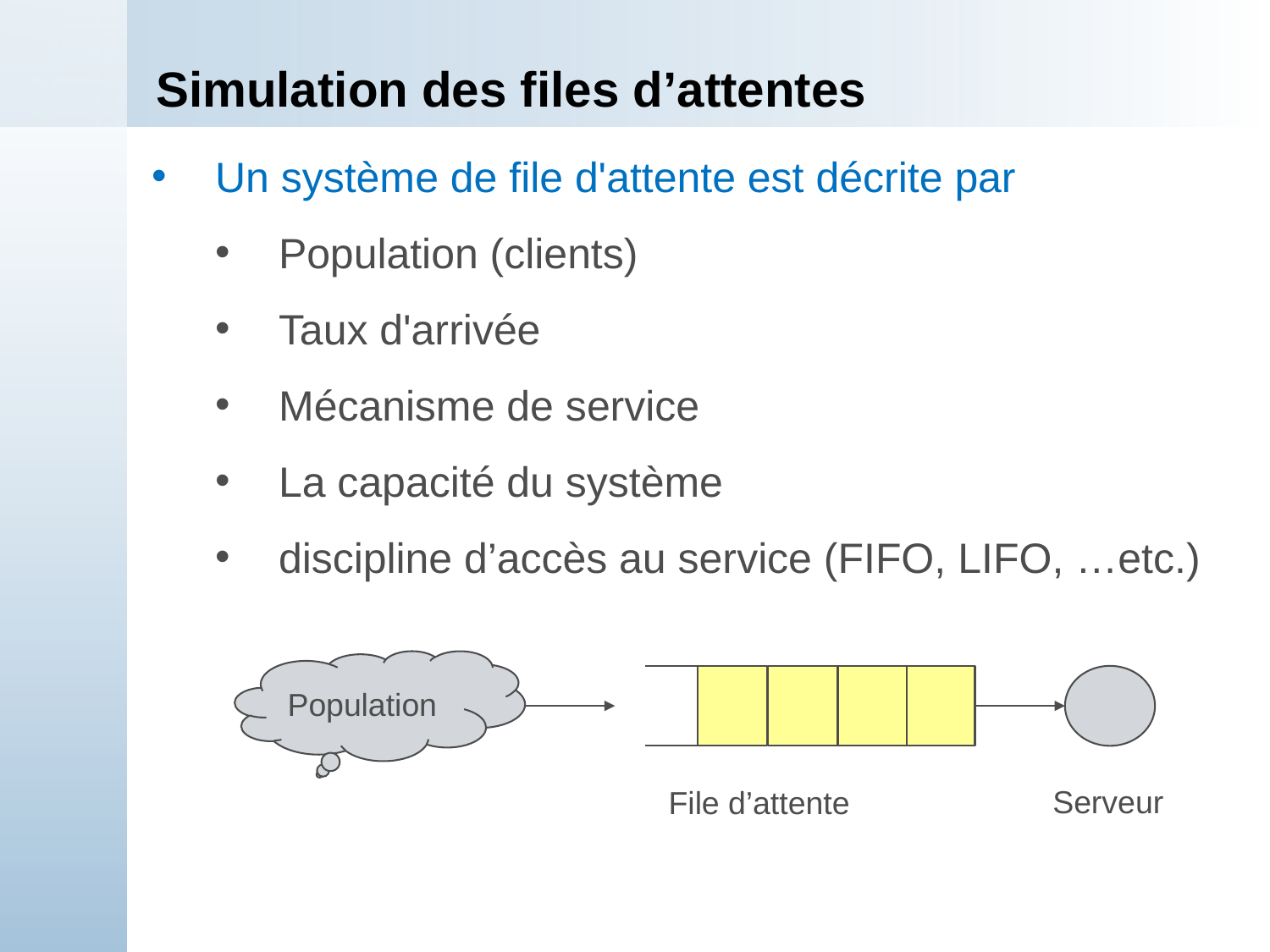

# Simulation des files d’attentes
Un système de file d'attente est décrite par
Population (clients)
Taux d'arrivée
Mécanisme de service
La capacité du système
discipline d’accès au service (FIFO, LIFO, …etc.)
Population

Serveur
File d’attente